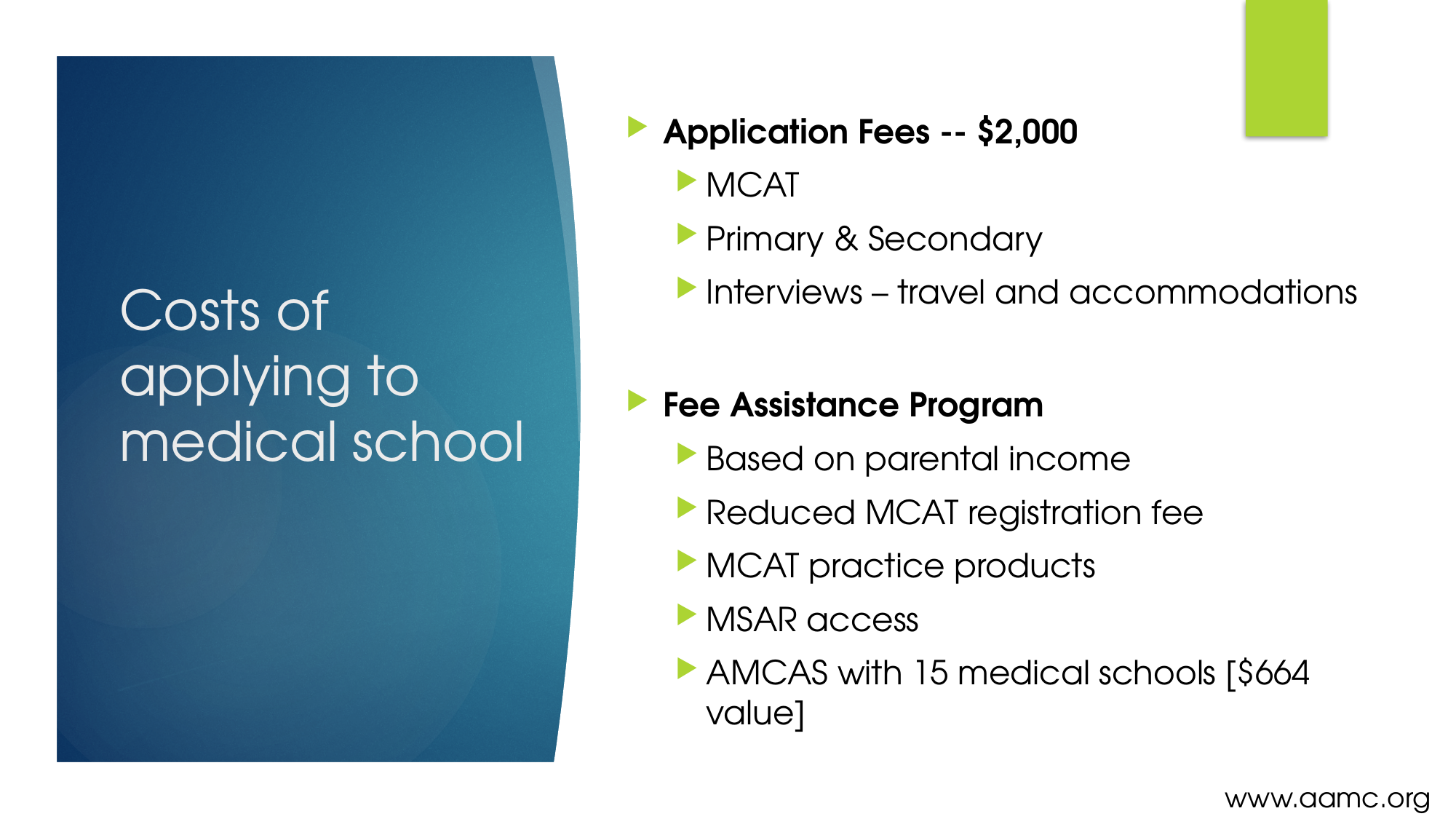

Application Fees -- $2,000
MCAT
Primary & Secondary
Interviews – travel and accommodations

Fee Assistance Program
Based on parental income
Reduced MCAT registration fee
MCAT practice products
MSAR access
AMCAS with 15 medical schools [$664 value]

# Costs of applying to medical school
www.aamc.org